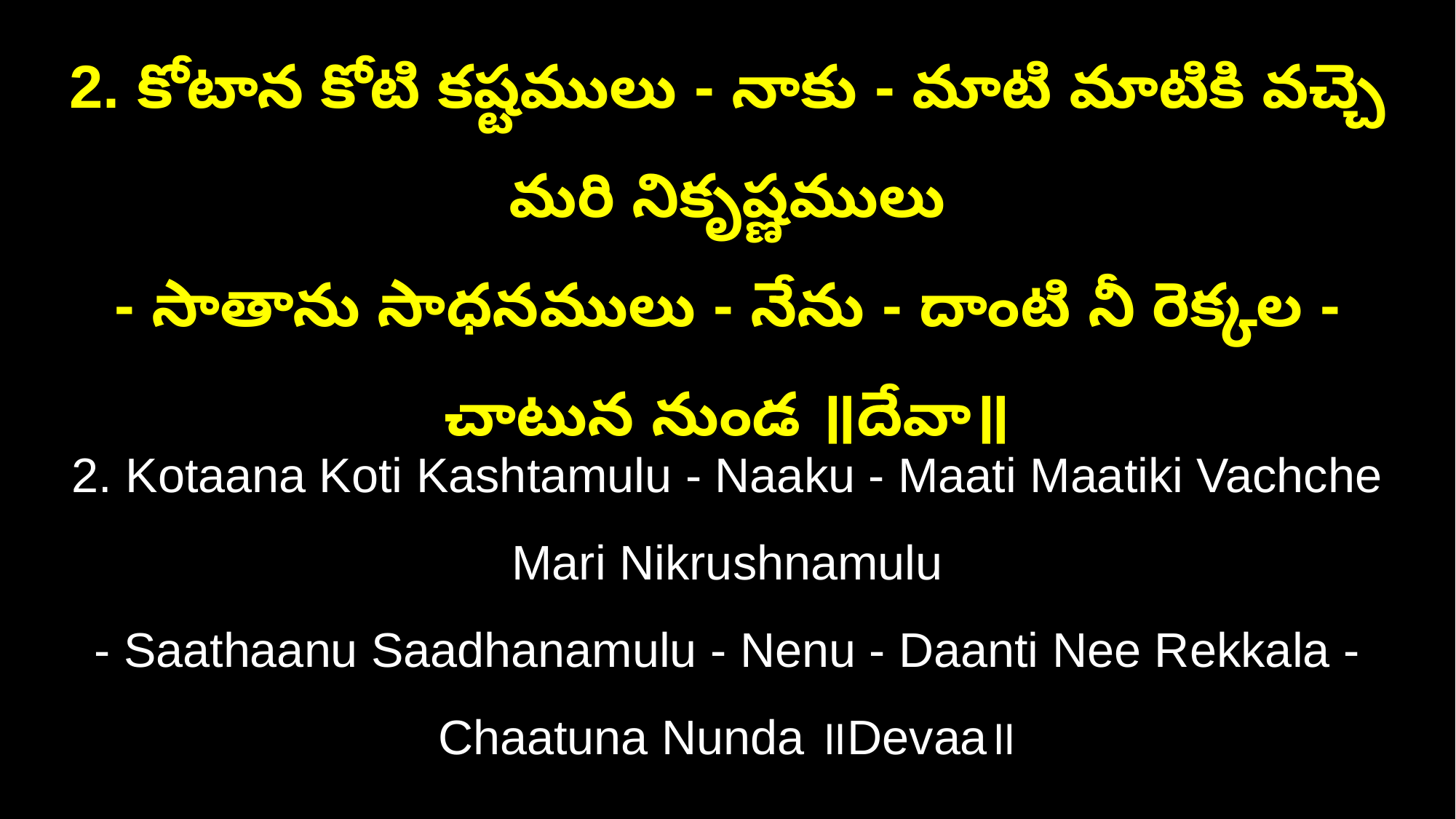

2. కోటాన కోటి కష్టములు - నాకు - మాటి మాటికి వచ్చె మరి నికృష్ణములు
- సాతాను సాధనములు - నేను - దాంటి నీ రెక్కల - చాటున నుండ ॥దేవా॥
2. Kotaana Koti Kashtamulu - Naaku - Maati Maatiki Vachche Mari Nikrushnamulu
- Saathaanu Saadhanamulu - Nenu - Daanti Nee Rekkala - Chaatuna Nunda ॥Devaa॥